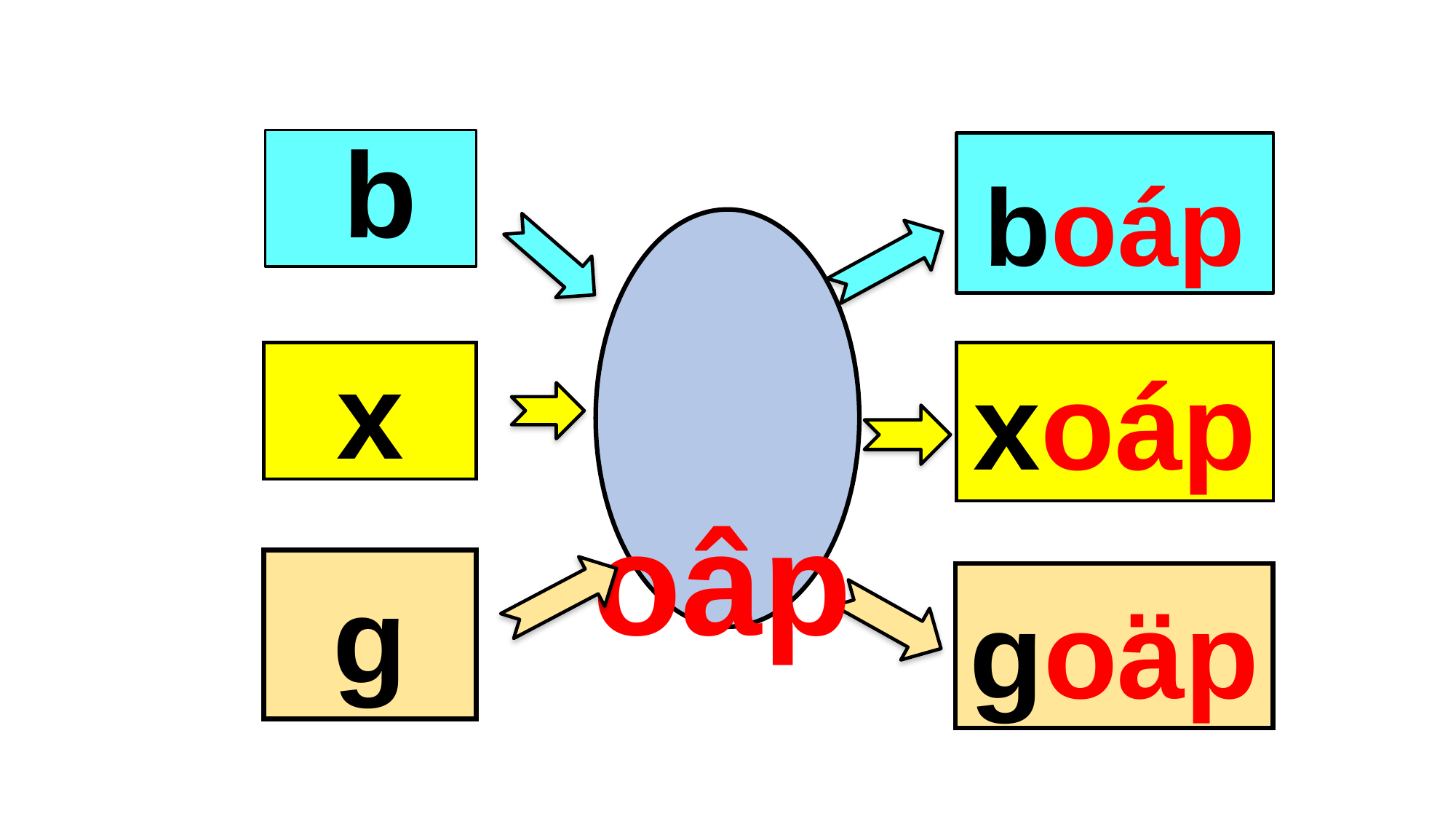

# b
boáp

 oâp
x
xoáp

g
goäp